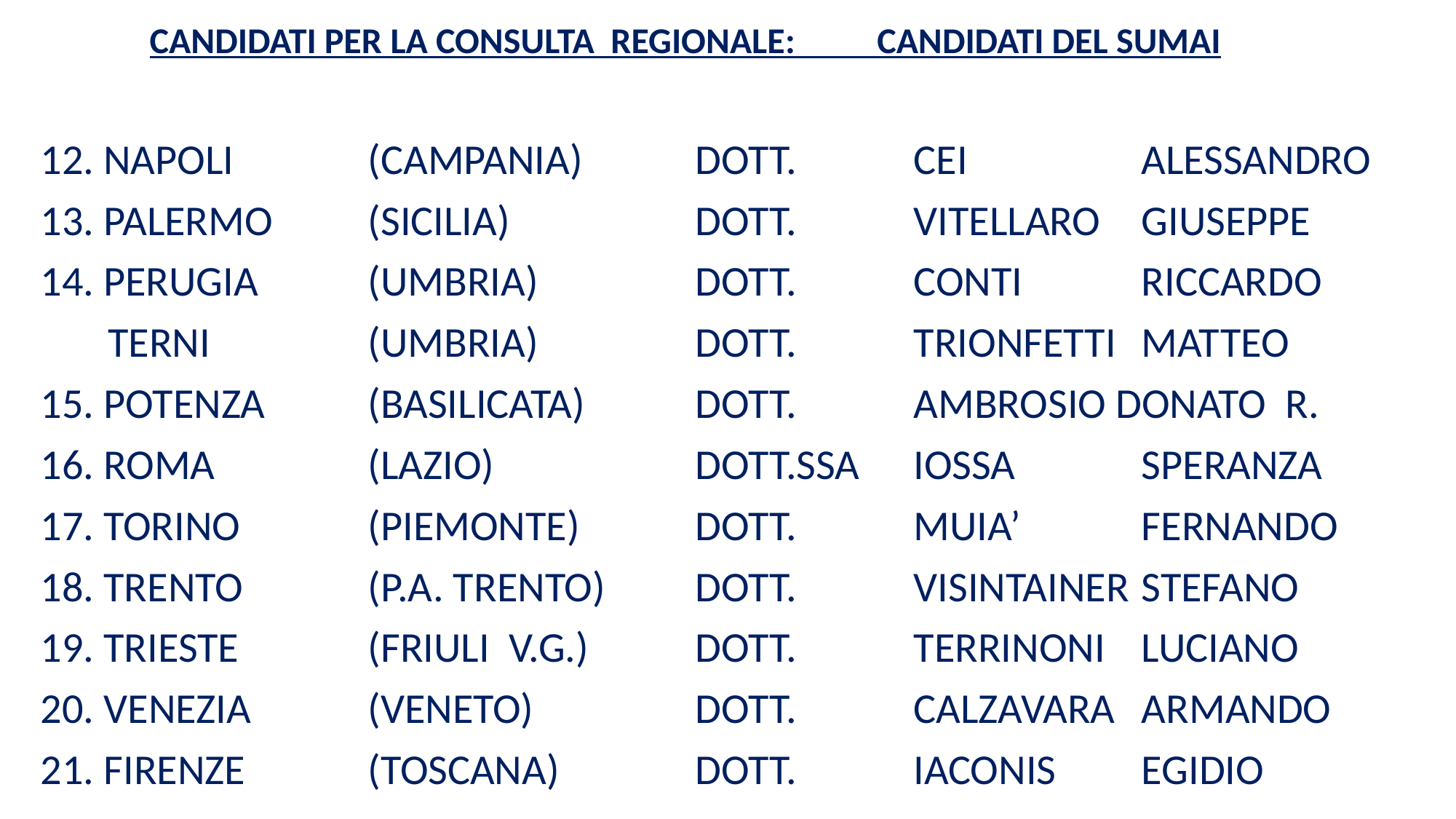

CANDIDATI PER LA CONSULTA  REGIONALE:          CANDIDATI DEL SUMAI

12. NAPOLI 		(CAMPANIA)		DOTT. 	CEI		 ALESSANDRO
13. PALERMO 	(SICILIA)		DOTT. 	VITELLARO	 GIUSEPPE
14. PERUGIA  	(UMBRIA)		DOTT. 	CONTI 	 RICCARDO
       TERNI	  	(UMBRIA)		DOTT. 	TRIONFETTI	 MATTEO
15. POTENZA 	(BASILICATA)		DOTT. 	AMBROSIO DONATO  R.
16. ROMA 		(LAZIO)		DOTT.SSA 	IOSSA		 SPERANZA
17. TORINO 		(PIEMONTE)		DOTT. 	MUIA’		 FERNANDO
18. TRENTO 		(P.A. TRENTO)	DOTT. 	VISINTAINER	 STEFANO
19. TRIESTE 		(FRIULI  V.G.)	DOTT. 	TERRINONI	 LUCIANO
20. VENEZIA		(VENETO)		DOTT. 	CALZAVARA	 ARMANDO
21. FIRENZE		(TOSCANA)		DOTT.	 	IACONIS	 EGIDIO